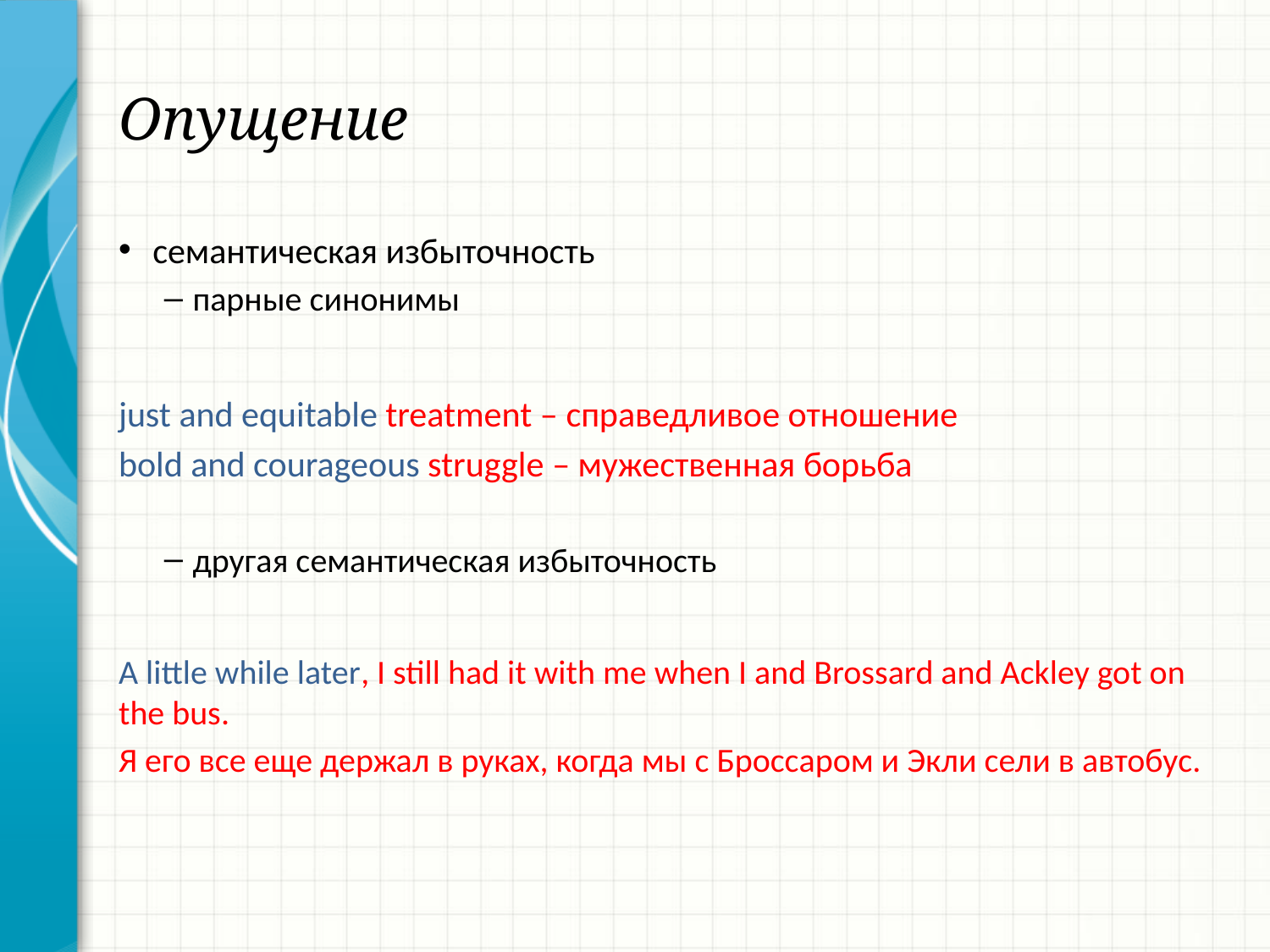

# Опущение
семантическая избыточность
парные синонимы

just and equitable treatment – справедливое отношение
bold and courageous struggle – мужественная борьба

другая семантическая избыточность

A little while later, I still had it with me when I and Brossard and Ackley got on the bus.
Я его все еще держал в руках, когда мы с Броссаром и Экли сели в автобус.